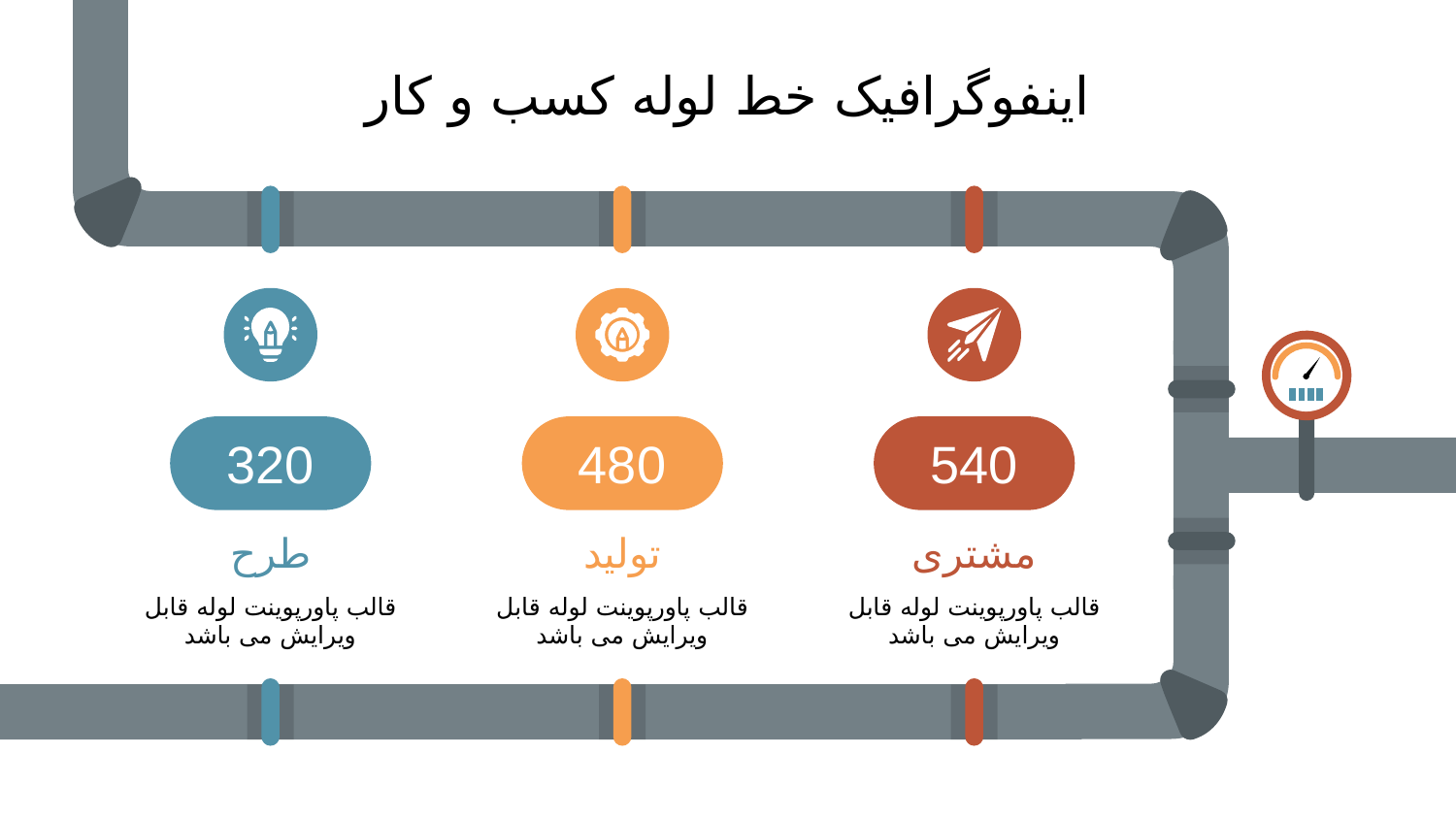

# اینفوگرافیک خط لوله کسب و کار

320
طرح
قالب پاورپوینت لوله قابل ویرایش می باشد

480
تولید
قالب پاورپوینت لوله قابل ویرایش می باشد

540
مشتری
قالب پاورپوینت لوله قابل ویرایش می باشد